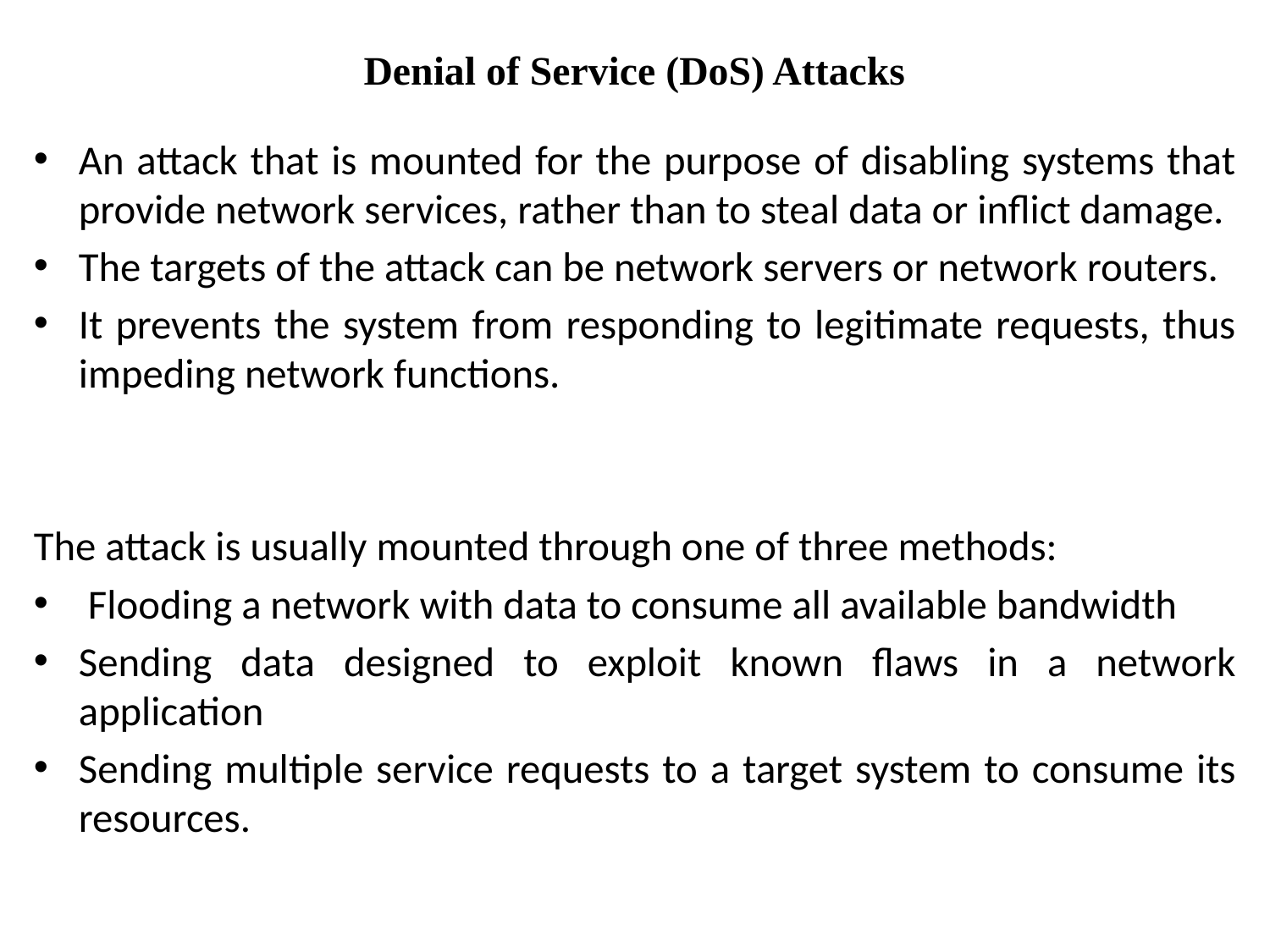

# Denial of Service (DoS) Attacks
An attack that is mounted for the purpose of disabling systems that provide network services, rather than to steal data or inflict damage.
The targets of the attack can be network servers or network routers.
It prevents the system from responding to legitimate requests, thus impeding network functions.

The attack is usually mounted through one of three methods:
 Flooding a network with data to consume all available bandwidth
Sending data designed to exploit known flaws in a network application
Sending multiple service requests to a target system to consume its resources.